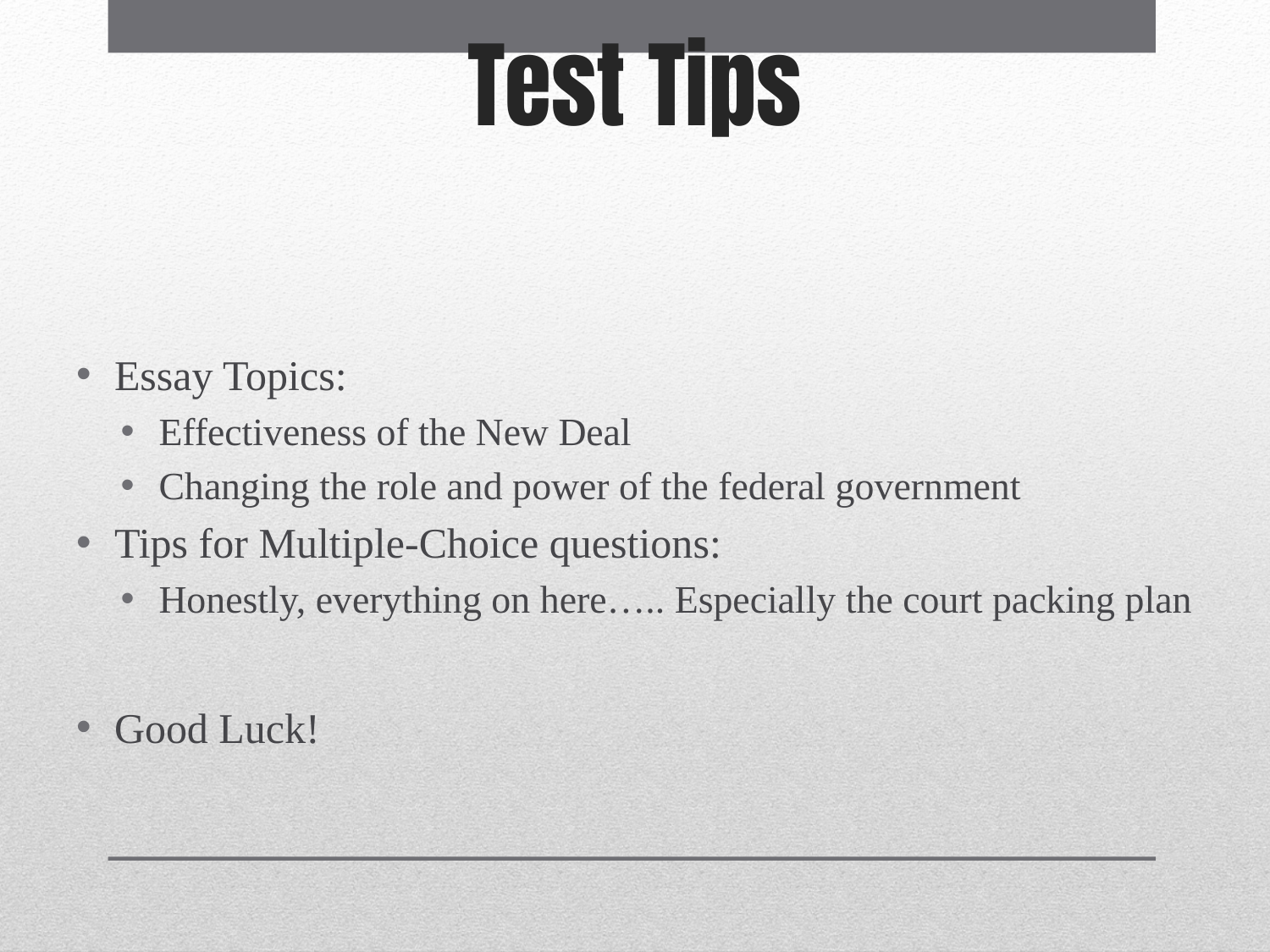

# Test Tips
Essay Topics:
Effectiveness of the New Deal
Changing the role and power of the federal government
Tips for Multiple-Choice questions:
Honestly, everything on here….. Especially the court packing plan

Good Luck!